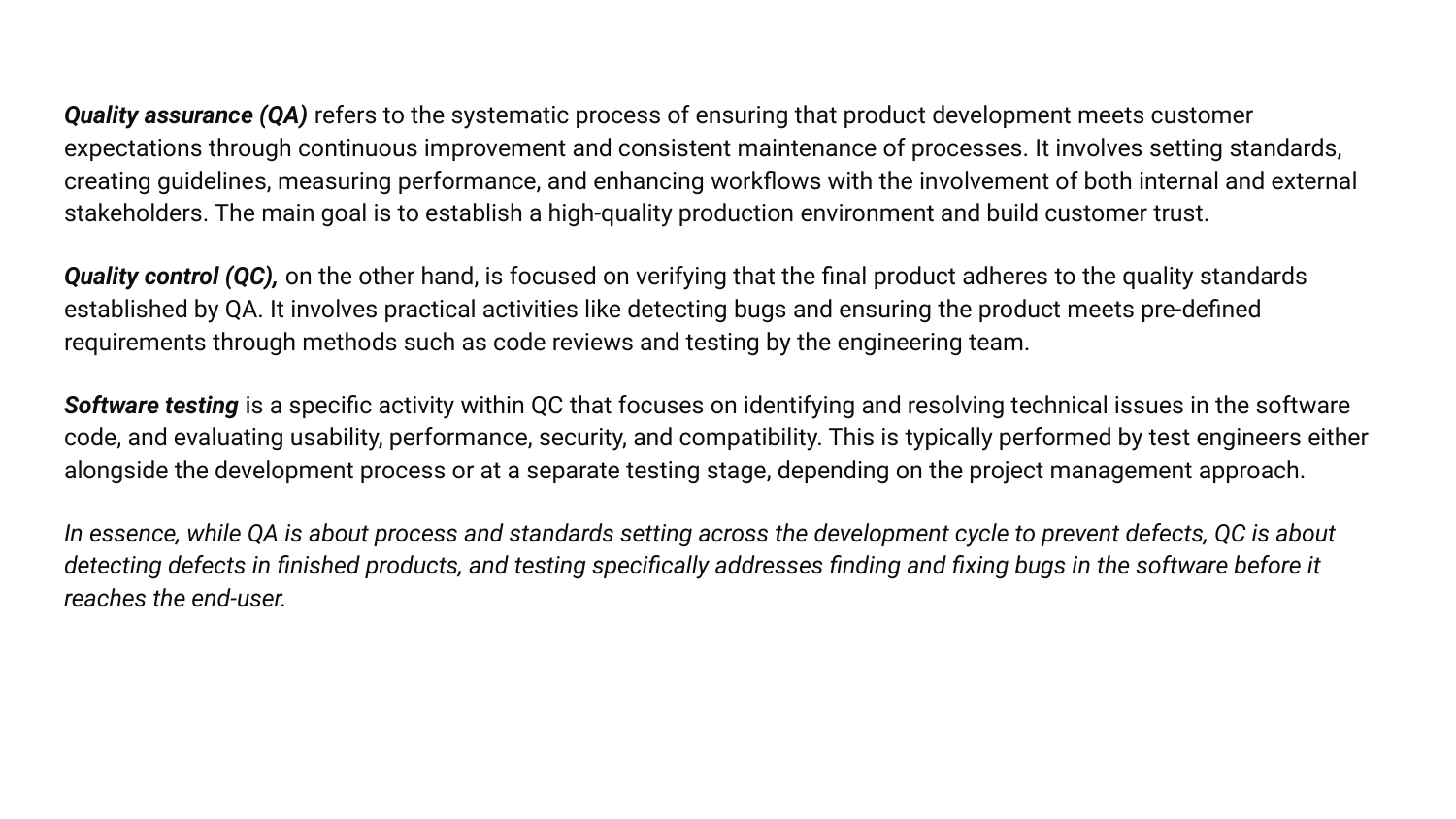

Quality assurance (QA) refers to the systematic process of ensuring that product development meets customer expectations through continuous improvement and consistent maintenance of processes. It involves setting standards, creating guidelines, measuring performance, and enhancing workflows with the involvement of both internal and external stakeholders. The main goal is to establish a high-quality production environment and build customer trust.
Quality control (QC), on the other hand, is focused on verifying that the final product adheres to the quality standards established by QA. It involves practical activities like detecting bugs and ensuring the product meets pre-defined requirements through methods such as code reviews and testing by the engineering team.
Software testing is a specific activity within QC that focuses on identifying and resolving technical issues in the software code, and evaluating usability, performance, security, and compatibility. This is typically performed by test engineers either alongside the development process or at a separate testing stage, depending on the project management approach.
In essence, while QA is about process and standards setting across the development cycle to prevent defects, QC is about detecting defects in finished products, and testing specifically addresses finding and fixing bugs in the software before it reaches the end-user.